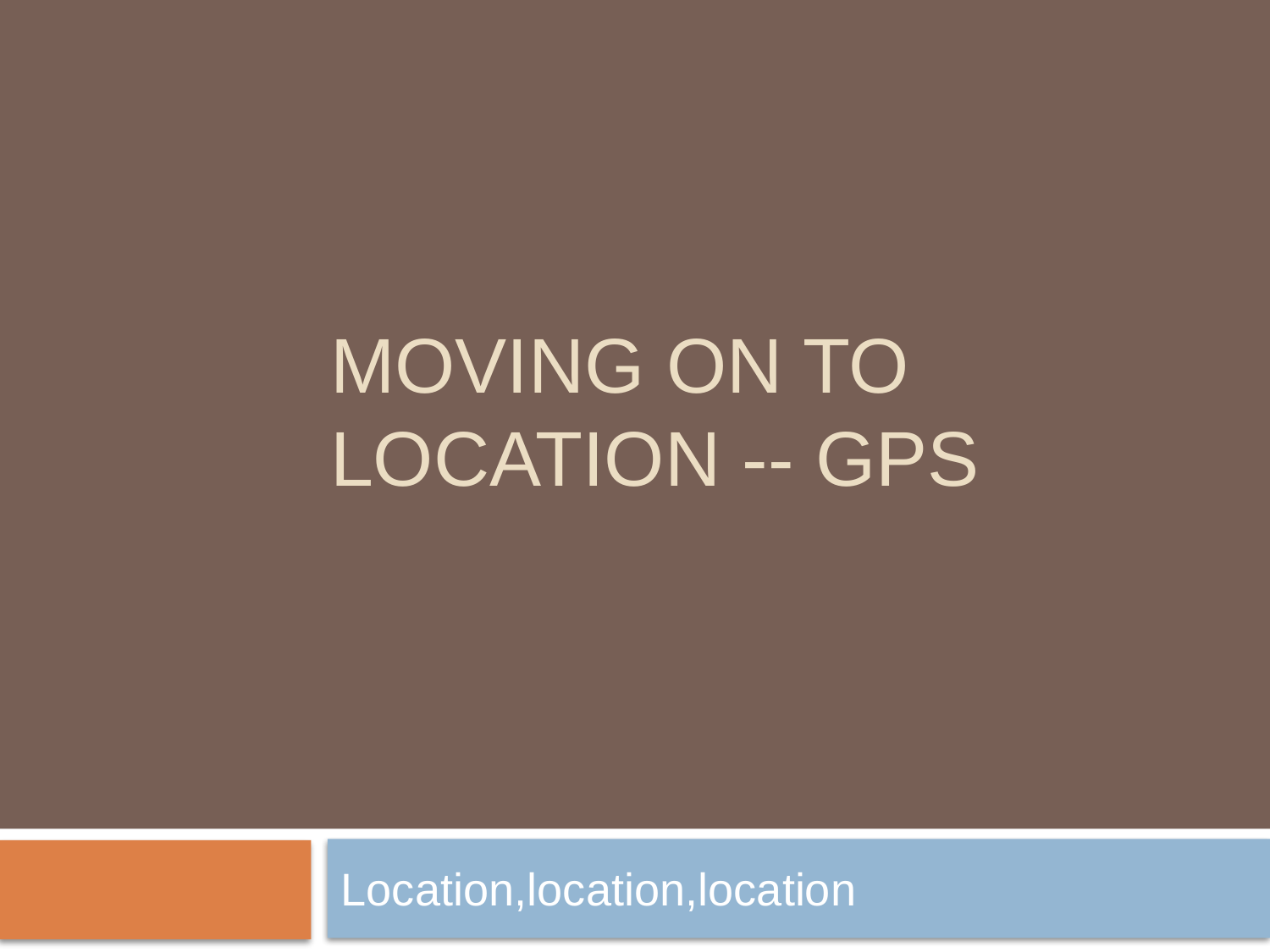

# Moving on to Location -- GPS
Location,location,location